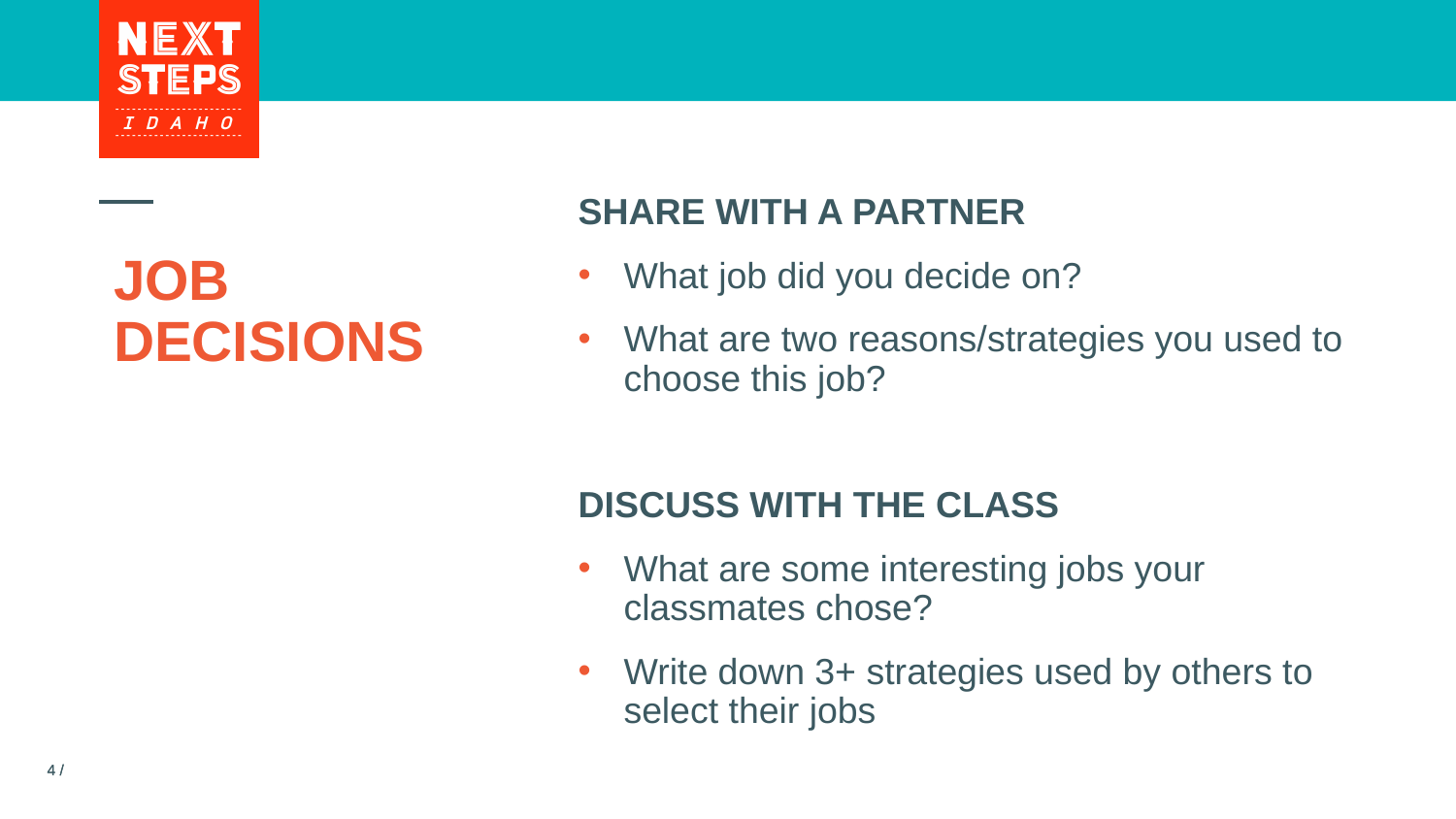

SHARE WITH A PARTNER
What job did you decide on?
What are two reasons/strategies you used to choose this job?

DISCUSS WITH THE CLASS
What are some interesting jobs your classmates chose?
Write down 3+ strategies used by others to select their jobs
# JOB DECISIONS